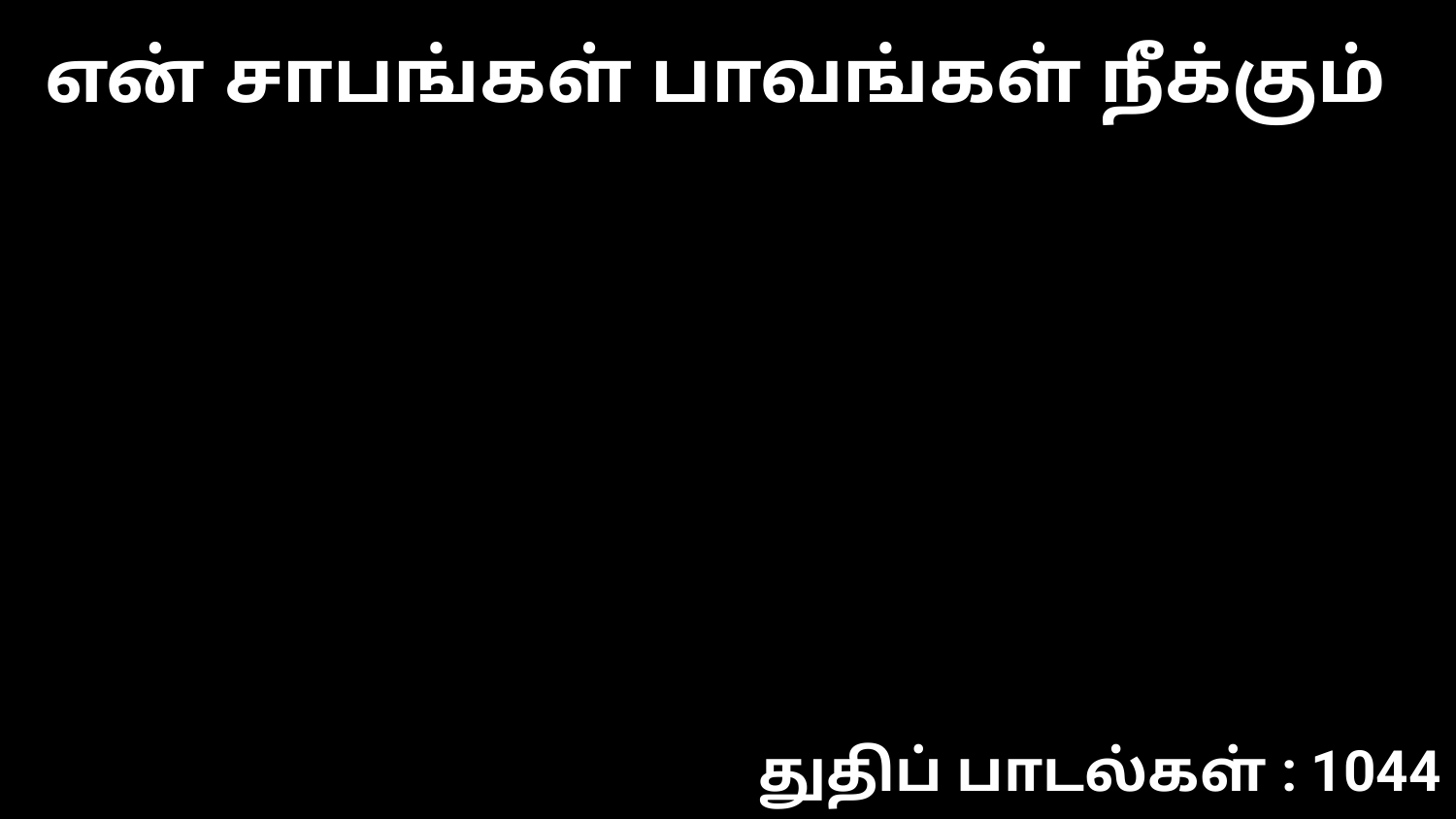

என் சாபங்கள் பாவங்கள் நீக்கும்
துதிப் பாடல்கள் : 1044